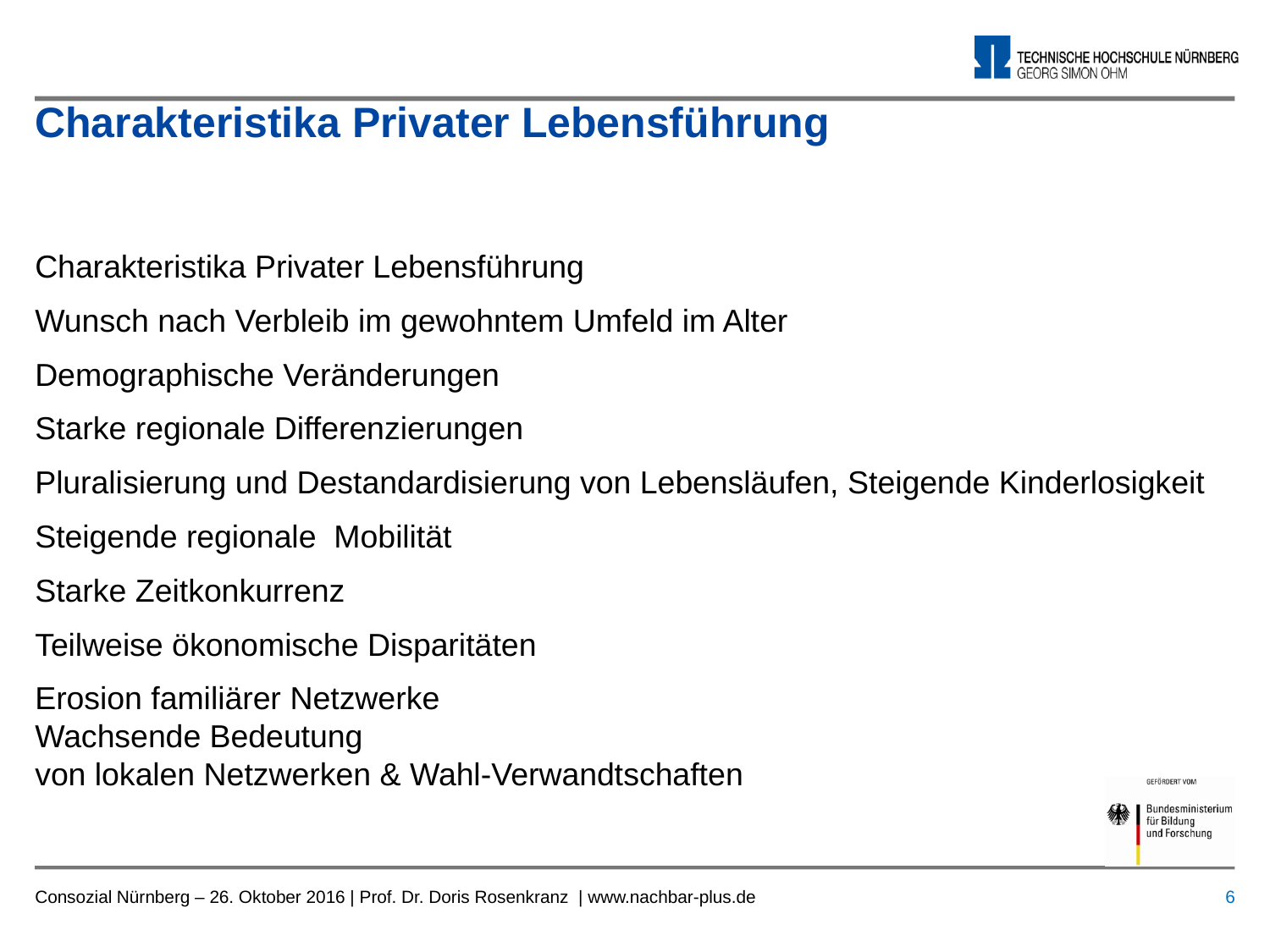

# Charakteristika Privater Lebensführung

Charakteristika Privater Lebensführung
Wunsch nach Verbleib im gewohntem Umfeld im Alter
Demographische Veränderungen
Starke regionale Differenzierungen
Pluralisierung und Destandardisierung von Lebensläufen, Steigende Kinderlosigkeit
Steigende regionale  Mobilität
Starke Zeitkonkurrenz
Teilweise ökonomische Disparitäten
Erosion familiärer Netzwerke
Wachsende Bedeutung
von lokalen Netzwerken & Wahl-Verwandtschaften

  6
Consozial Nürnberg – 26. Oktober 2016 | Prof. Dr. Doris Rosenkranz  | www.nachbar-plus.de